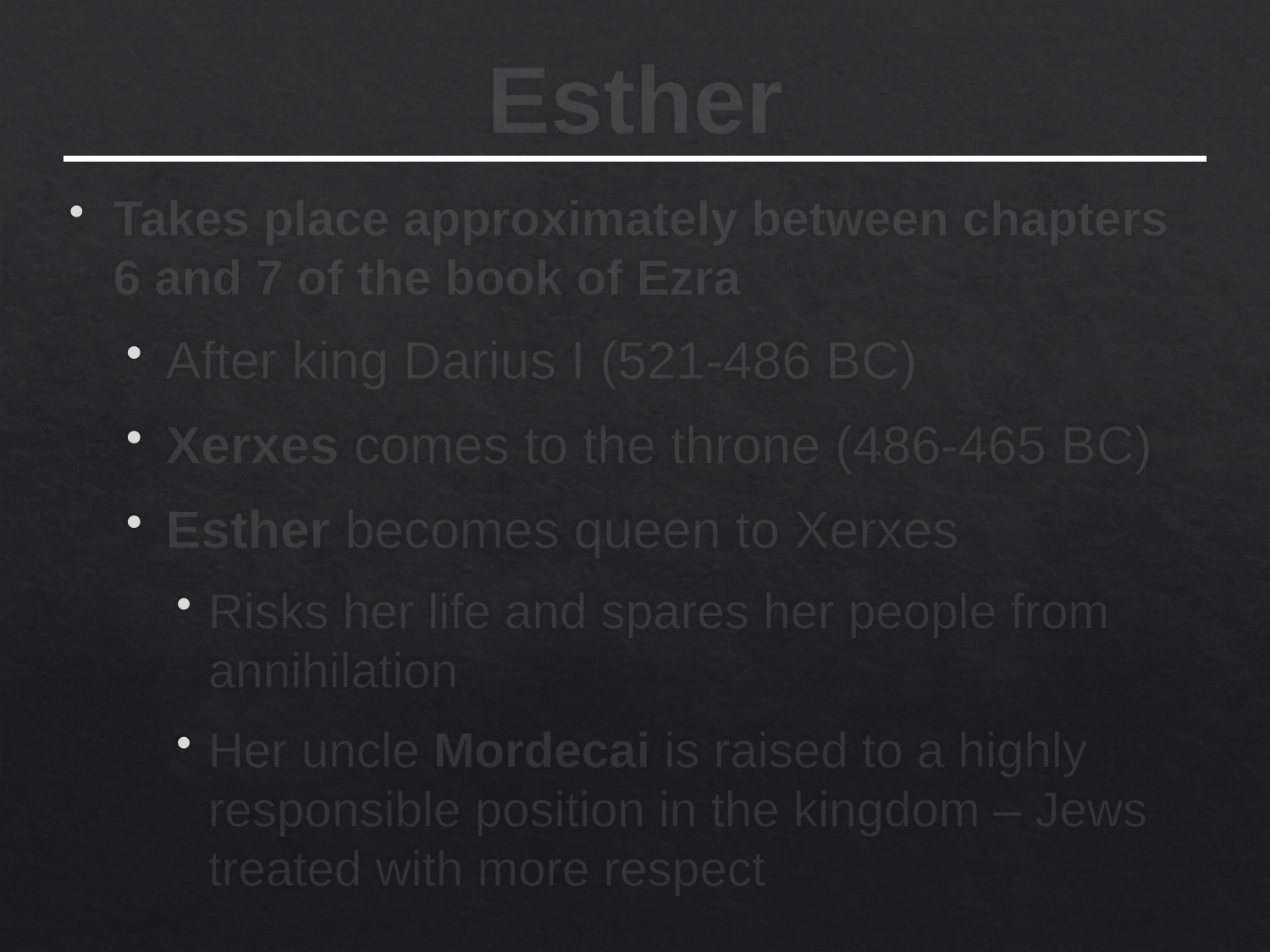

# Esther
Takes place approximately between chapters 6 and 7 of the book of Ezra
After king Darius I (521-486 BC)
Xerxes comes to the throne (486-465 BC)
Esther becomes queen to Xerxes
Risks her life and spares her people from annihilation
Her uncle Mordecai is raised to a highly responsible position in the kingdom – Jews treated with more respect